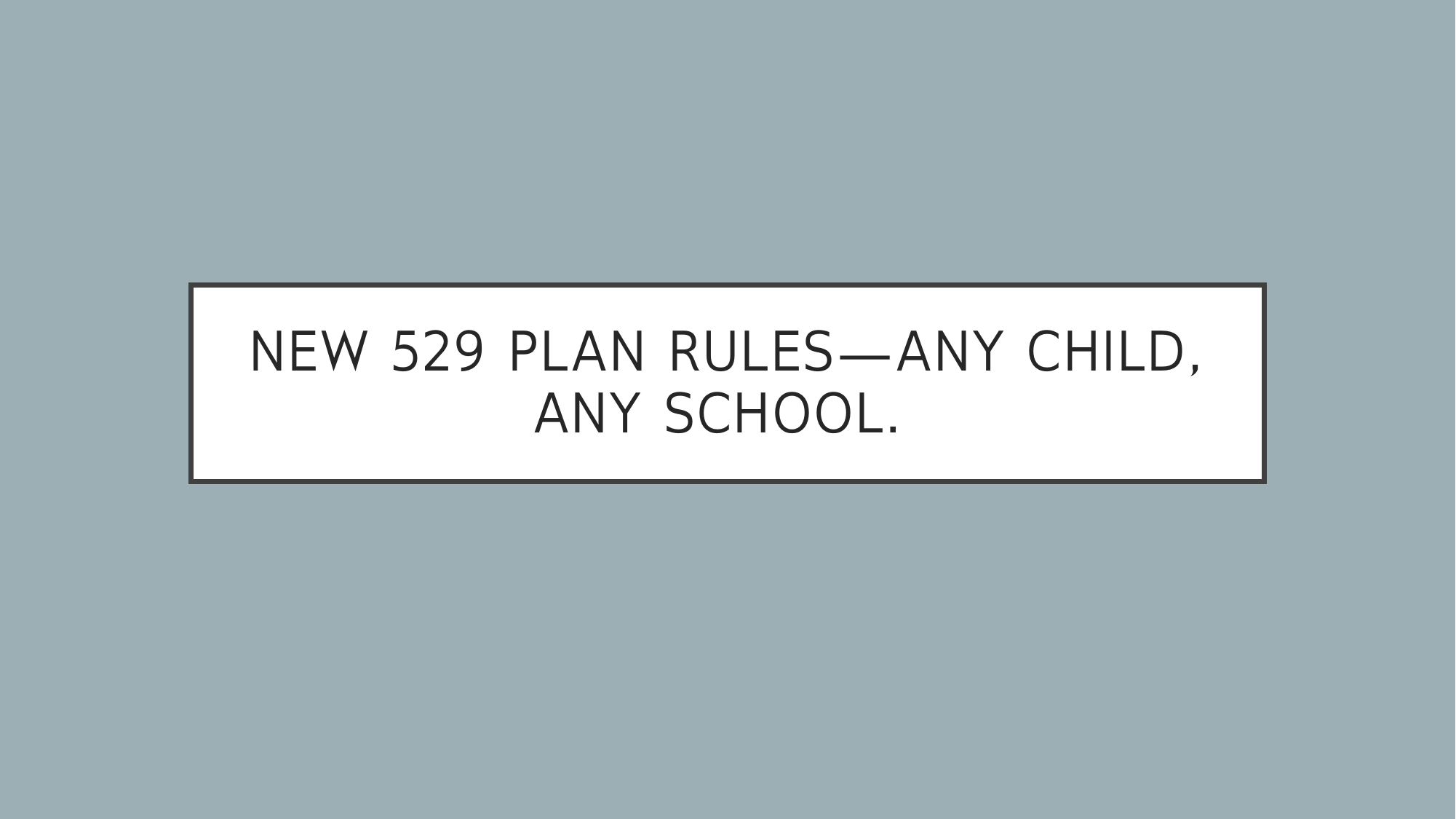

# New 529 plan rules—any child, any school.